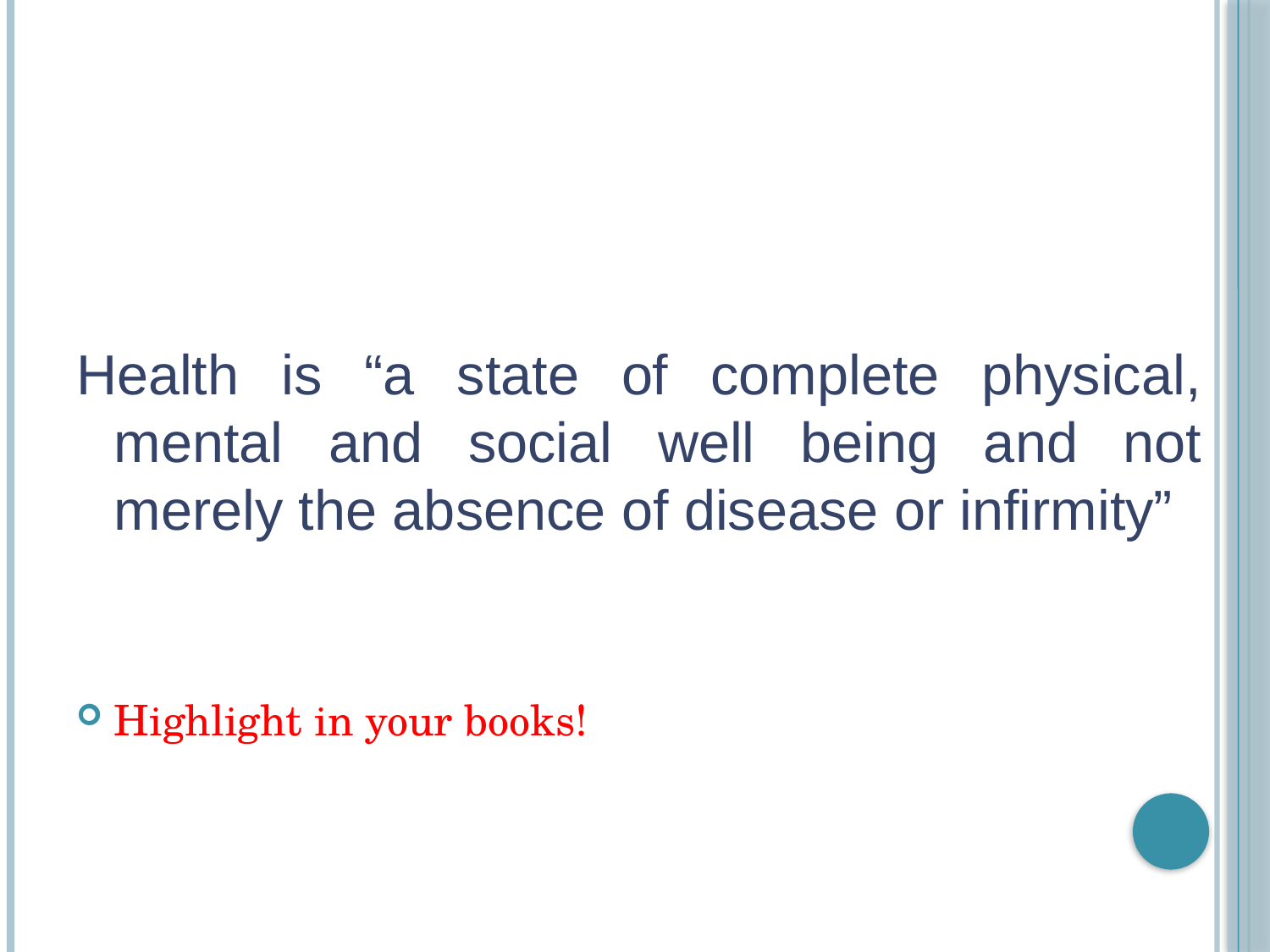

#

Health is “a state of complete physical, mental and social well being and not merely the absence of disease or infirmity”

Highlight in your books!